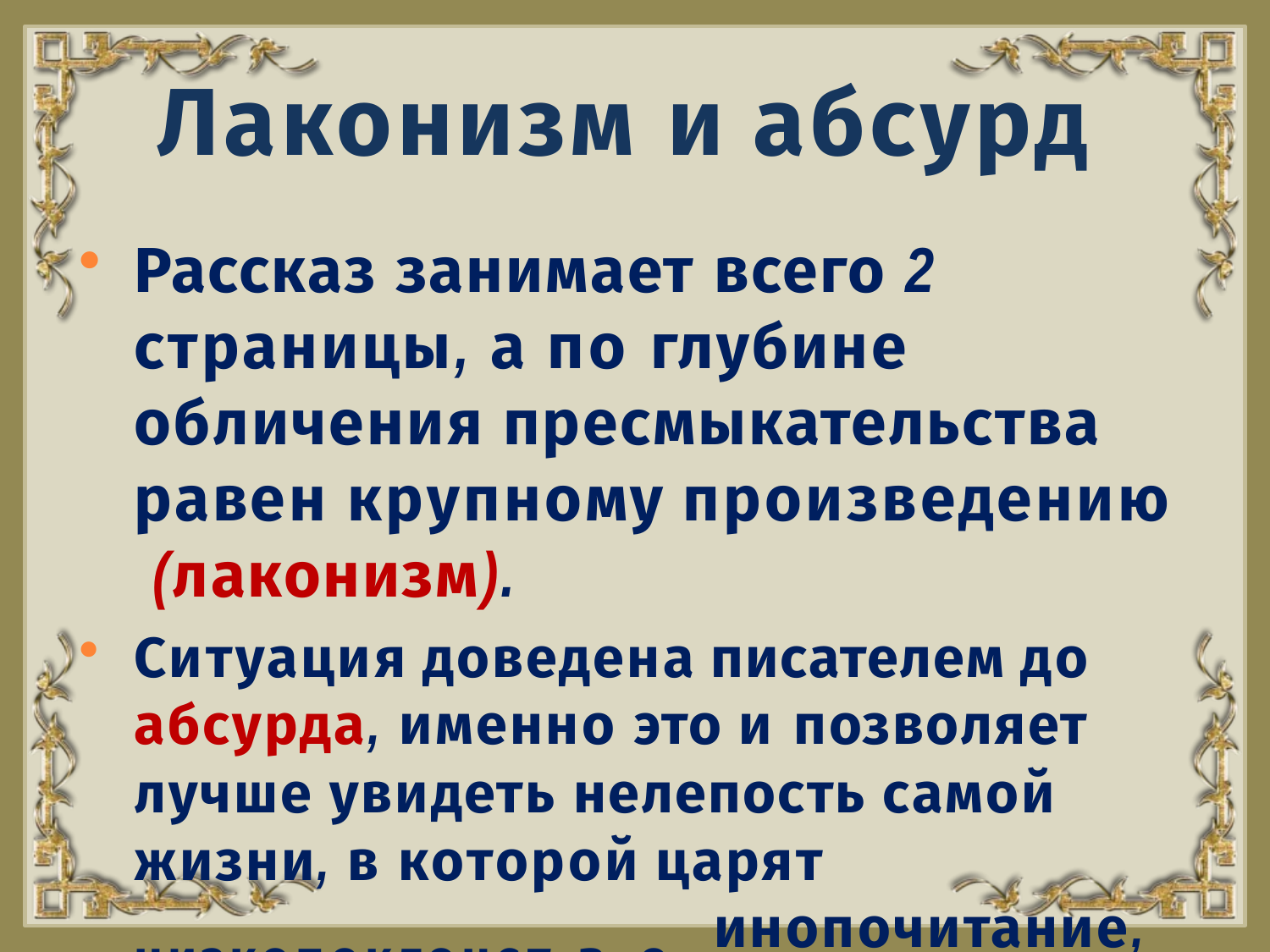

# Лаконизм и абсурд
Рассказ занимает всего 2  страницы, а по глубине  обличения пресмыкательства  равен крупному произведению  (лаконизм).
Ситуация доведена писателем до  абсурда, именно это и позволяет  лучше увидеть нелепость самой  жизни, в которой царят

низкопоклонсFтokinвaLidaо.75@m,ail.чru
инопочитание,